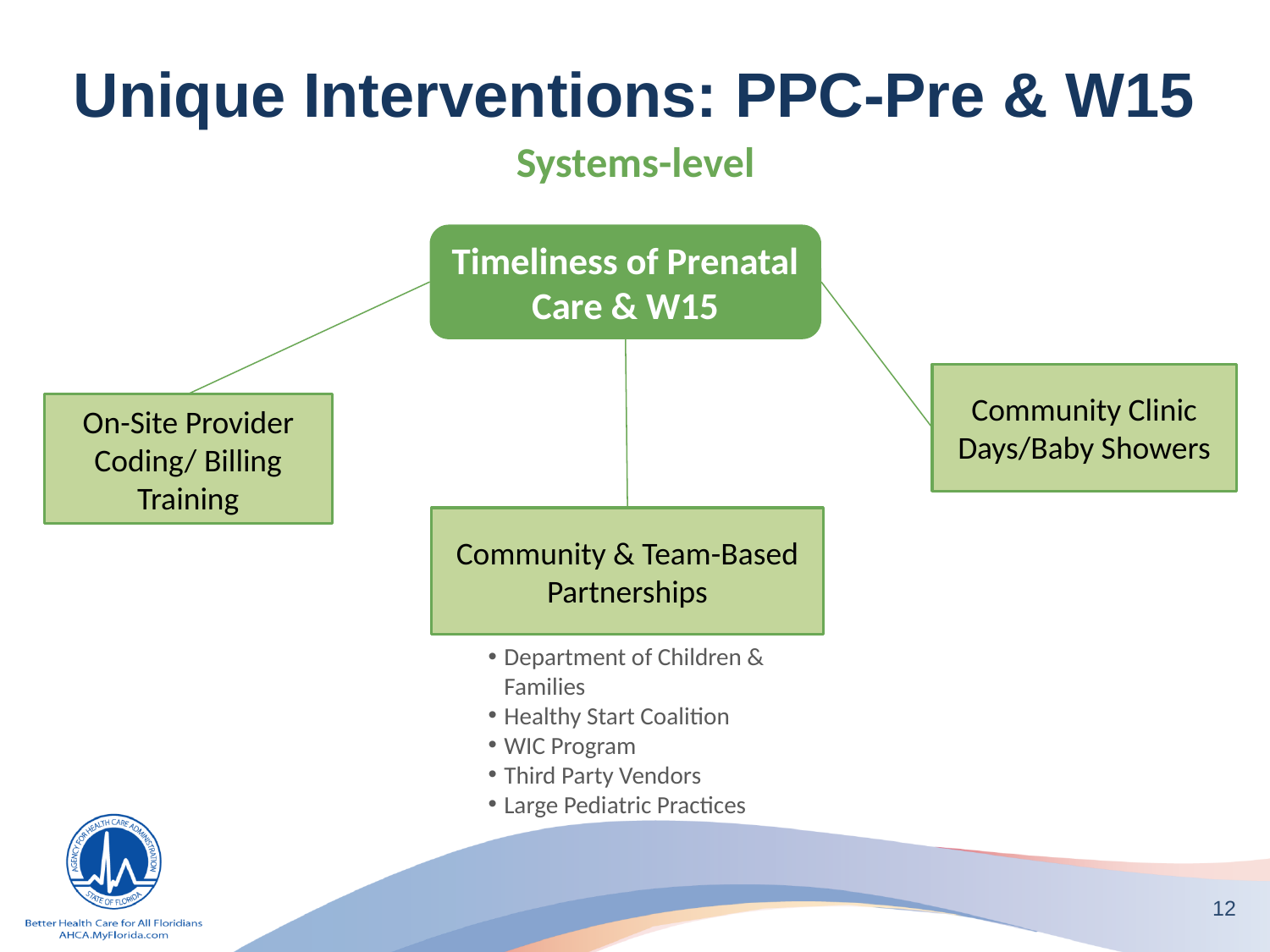

# Unique Interventions: PPC-Pre & W15
Systems-level
Timeliness of Prenatal Care & W15
Community Clinic Days/Baby Showers
On-Site Provider Coding/ Billing Training
Community & Team-Based Partnerships
Department of Children & Families
Healthy Start Coalition
WIC Program
Third Party Vendors
Large Pediatric Practices
12